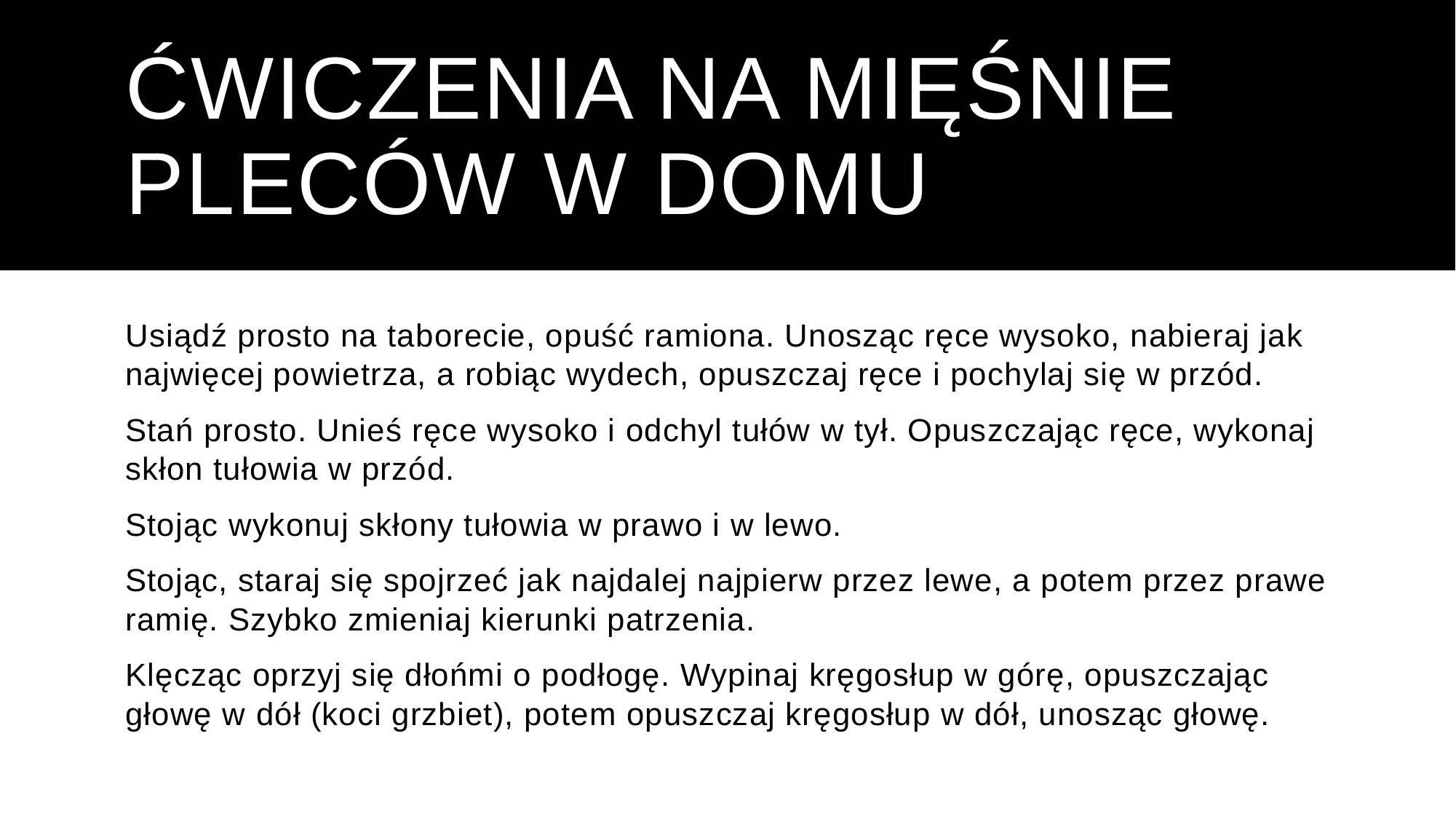

# Ćwiczenia na mięśnie pleców w domu

Usiądź prosto na taborecie, opuść ramiona. Unosząc ręce wysoko, nabieraj jak najwięcej powietrza, a robiąc wydech, opuszczaj ręce i pochylaj się w przód.
Stań prosto. Unieś ręce wysoko i odchyl tułów w tył. Opuszczając ręce, wykonaj skłon tułowia w przód.
Stojąc wykonuj skłony tułowia w prawo i w lewo.
Stojąc, staraj się spojrzeć jak najdalej najpierw przez lewe, a potem przez prawe ramię. Szybko zmieniaj kierunki patrzenia.
Klęcząc oprzyj się dłońmi o podłogę. Wypinaj kręgosłup w górę, opuszczając głowę w dół (koci grzbiet), potem opuszczaj kręgosłup w dół, unosząc głowę.